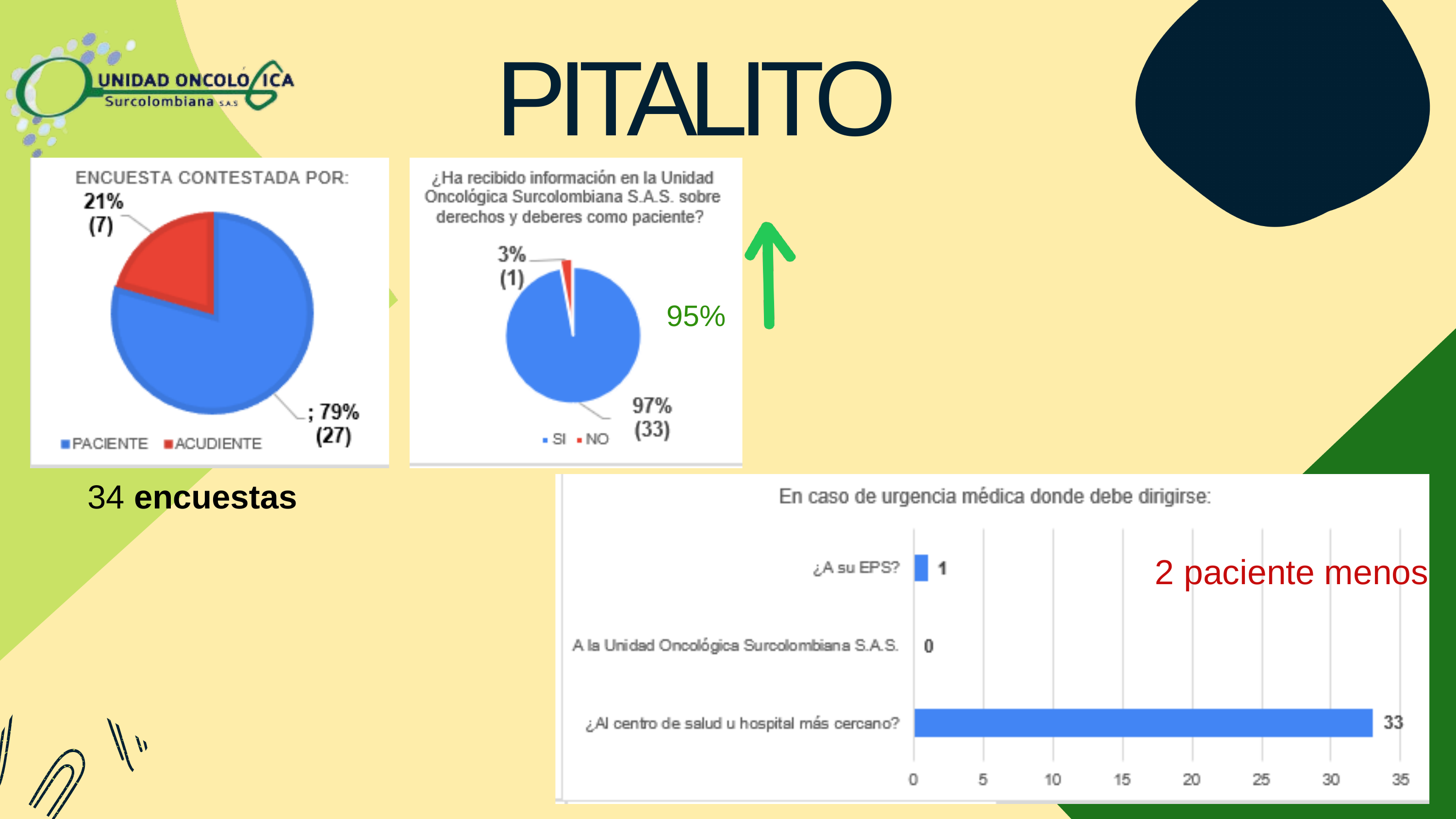

PITALITO

95%
34 encuestas

2 paciente menos